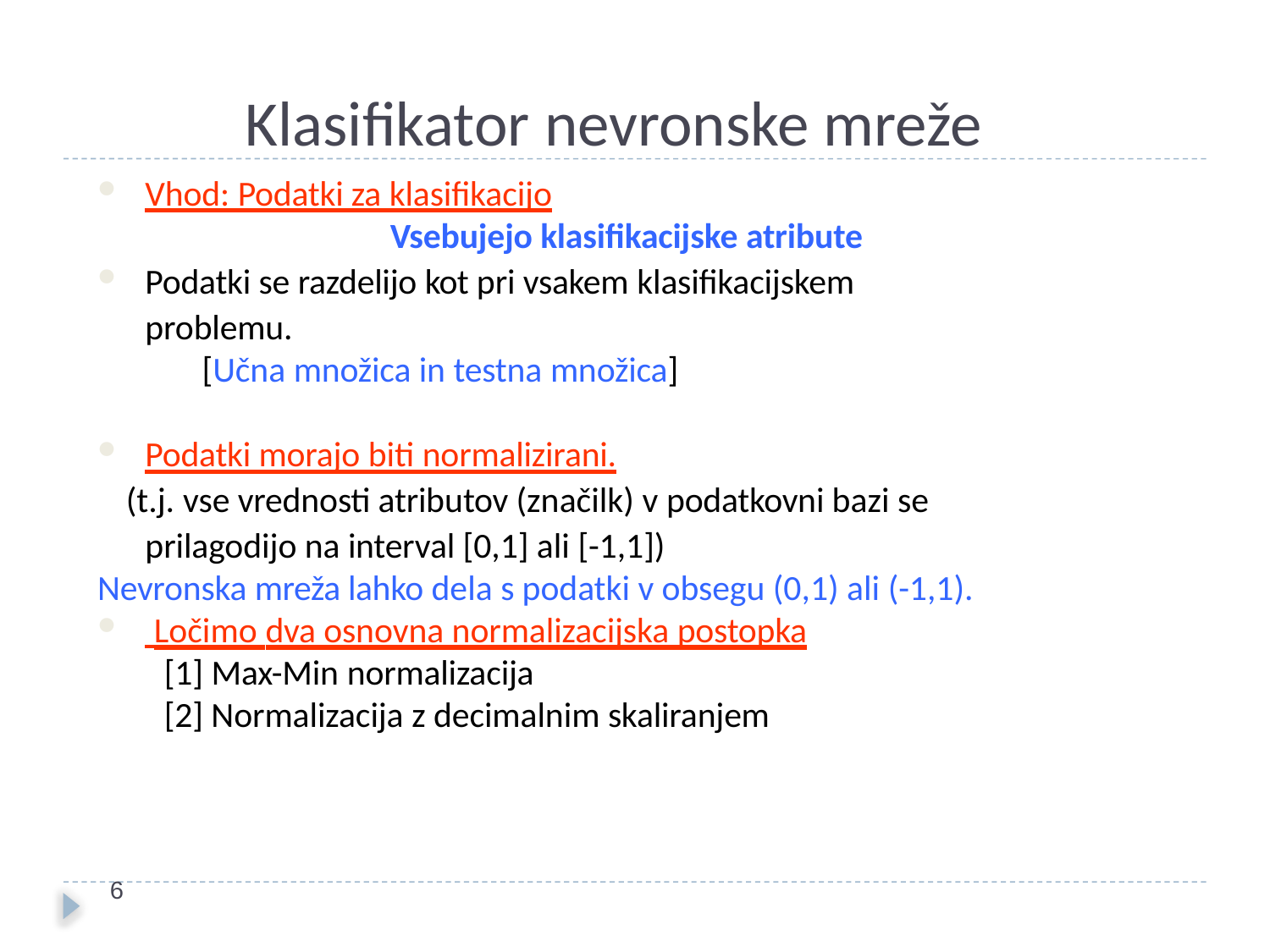

Klasifikator nevronske mreže
Vhod: Podatki za klasifikacijo
Vsebujejo klasifikacijske atribute
Podatki se razdelijo kot pri vsakem klasifikacijskem
problemu.
[Učna množica in testna množica]

Podatki morajo biti normalizirani.
(t.j. vse vrednosti atributov (značilk) v podatkovni bazi se
prilagodijo na interval [0,1] ali [-1,1])
Nevronska mreža lahko dela s podatki v obsegu (0,1) ali (-1,1).
 Ločimo dva osnovna normalizacijska postopka
[1] Max-Min normalizacija
[2] Normalizacija z decimalnim skaliranjem
6